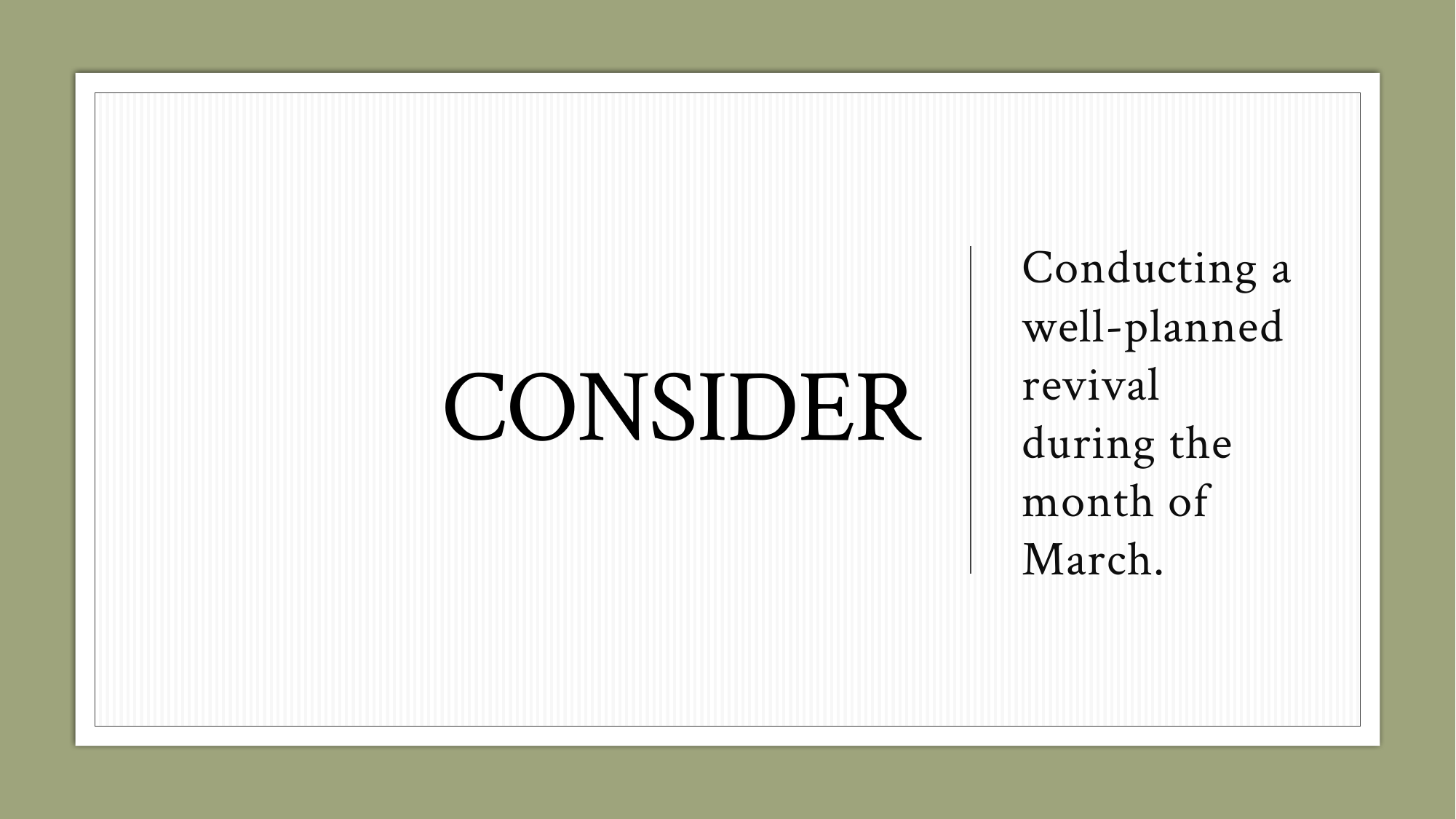

# CONSIDER
Conducting a well-planned revival during the month of March.